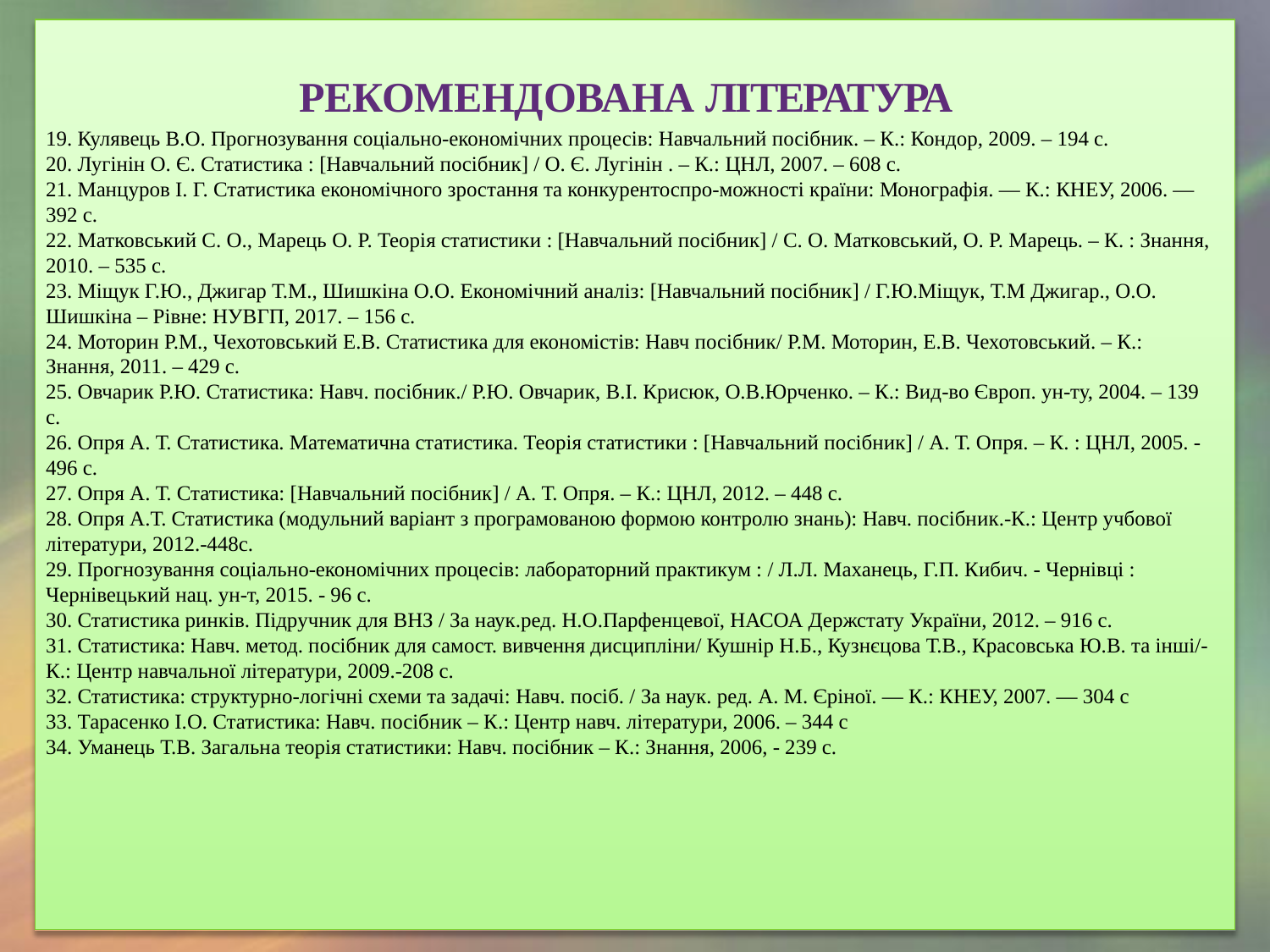

# РЕКОМЕНДОВАНА ЛІТЕРАТУРА
19. Кулявець В.О. Прогнозування соціально-економічних процесів: Навчальний посібник. – К.: Кондор, 2009. – 194 с.
20. Лугінін О. Є. Статистика : [Навчальний посібник] / О. Є. Лугінін . – К.: ЦНЛ, 2007. – 608 с.
21. Манцуров І. Г. Статистика економічного зростання та конкурентоспро-можності країни: Монографія. — К.: КНЕУ, 2006. — 392 с.
22. Матковський С. О., Марець О. Р. Теорія статистики : [Навчальний посібник] / С. О. Матковський, О. Р. Марець. – К. : Знання, 2010. – 535 с.
23. Міщук Г.Ю., Джигар Т.М., Шишкіна О.О. Економічний аналіз: [Навчальний посібник] / Г.Ю.Міщук, Т.М Джигар., О.О. Шишкіна – Рівне: НУВГП, 2017. – 156 с.
24. Моторин Р.М., Чехотовський Е.В. Статистика для економістів: Навч посібник/ Р.М. Моторин, Е.В. Чехотовський. – К.: Знання, 2011. – 429 с.
25. Овчарик Р.Ю. Статистика: Навч. посібник./ Р.Ю. Овчарик, В.І. Крисюк, О.В.Юрченко. – К.: Вид-во Європ. ун-ту, 2004. – 139 с.
26. Опря А. Т. Статистика. Математична статистика. Теорія статистики : [Навчальний посібник] / А. Т. Опря. – К. : ЦНЛ, 2005. - 496 с.
27. Опря А. Т. Статистика: [Навчальний посібник] / А. Т. Опря. – К.: ЦНЛ, 2012. – 448 с.
28. Опря А.Т. Статистика (модульний варіант з програмованою формою контролю знань): Навч. посібник.-К.: Центр учбової літератури, 2012.-448с.
29. Прогнозування соціально-економічних процесів: лабораторний практикум : / Л.Л. Маханець, Г.П. Кибич. - Чернівці : Чернівецький нац. ун-т, 2015. - 96 с.
30. Статистика ринків. Підручник для ВНЗ / За наук.ред. Н.О.Парфенцевої, НАСОА Держстату України, 2012. – 916 с.
31. Статистика: Навч. метод. посібник для самост. вивчення дисципліни/ Кушнір Н.Б., Кузнєцова Т.В., Красовська Ю.В. та інші/-К.: Центр навчальної літератури, 2009.-208 с.
32. Статистика: структурно-логічні схеми та задачі: Навч. посіб. / За наук. ред. А. М. Єріної. — К.: КНЕУ, 2007. — 304 с
33. Тарасенко І.О. Статистика: Навч. посібник – К.: Центр навч. літератури, 2006. – 344 с
34. Уманець Т.В. Загальна теорія статистики: Навч. посібник – К.: Знання, 2006, - 239 с.